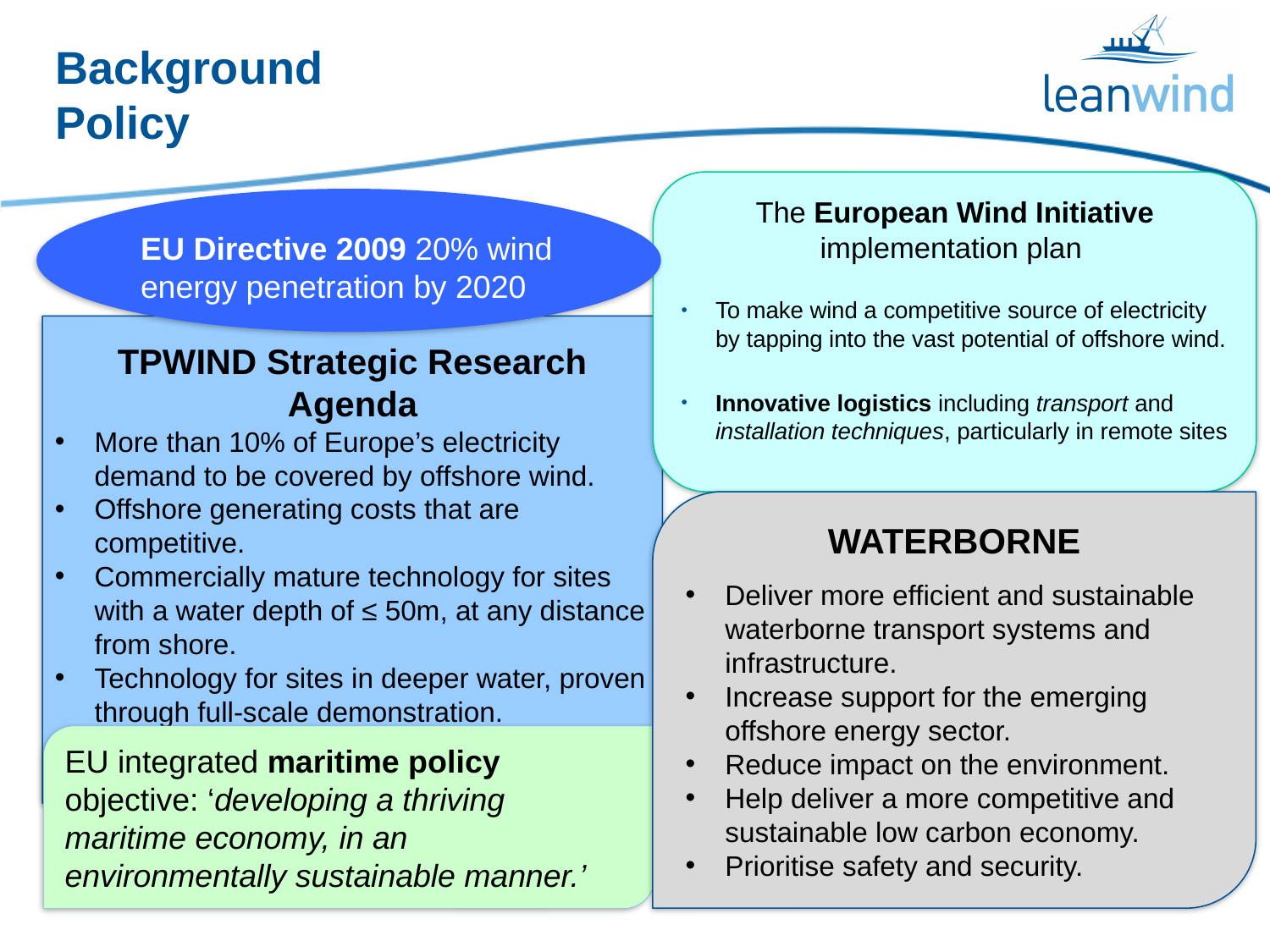

# Background Policy
The European Wind Initiative implementation plan

To make wind a competitive source of electricity by tapping into the vast potential of offshore wind.
Innovative logistics including transport and installation techniques, particularly in remote sites

EU Directive 2009 20% wind energy penetration by 2020

TPWIND Strategic Research Agenda
More than 10% of Europe’s electricity demand to be covered by offshore wind.
Offshore generating costs that are competitive.
Commercially mature technology for sites with a water depth of ≤ 50m, at any distance from shore.
Technology for sites in deeper water, proven through full-scale demonstration.
WATERBORNE

Deliver more efficient and sustainable waterborne transport systems and infrastructure.
Increase support for the emerging offshore energy sector.
Reduce impact on the environment.
Help deliver a more competitive and sustainable low carbon economy.
Prioritise safety and security.
EU integrated maritime policy objective: ‘developing a thriving maritime economy, in an environmentally sustainable manner.’